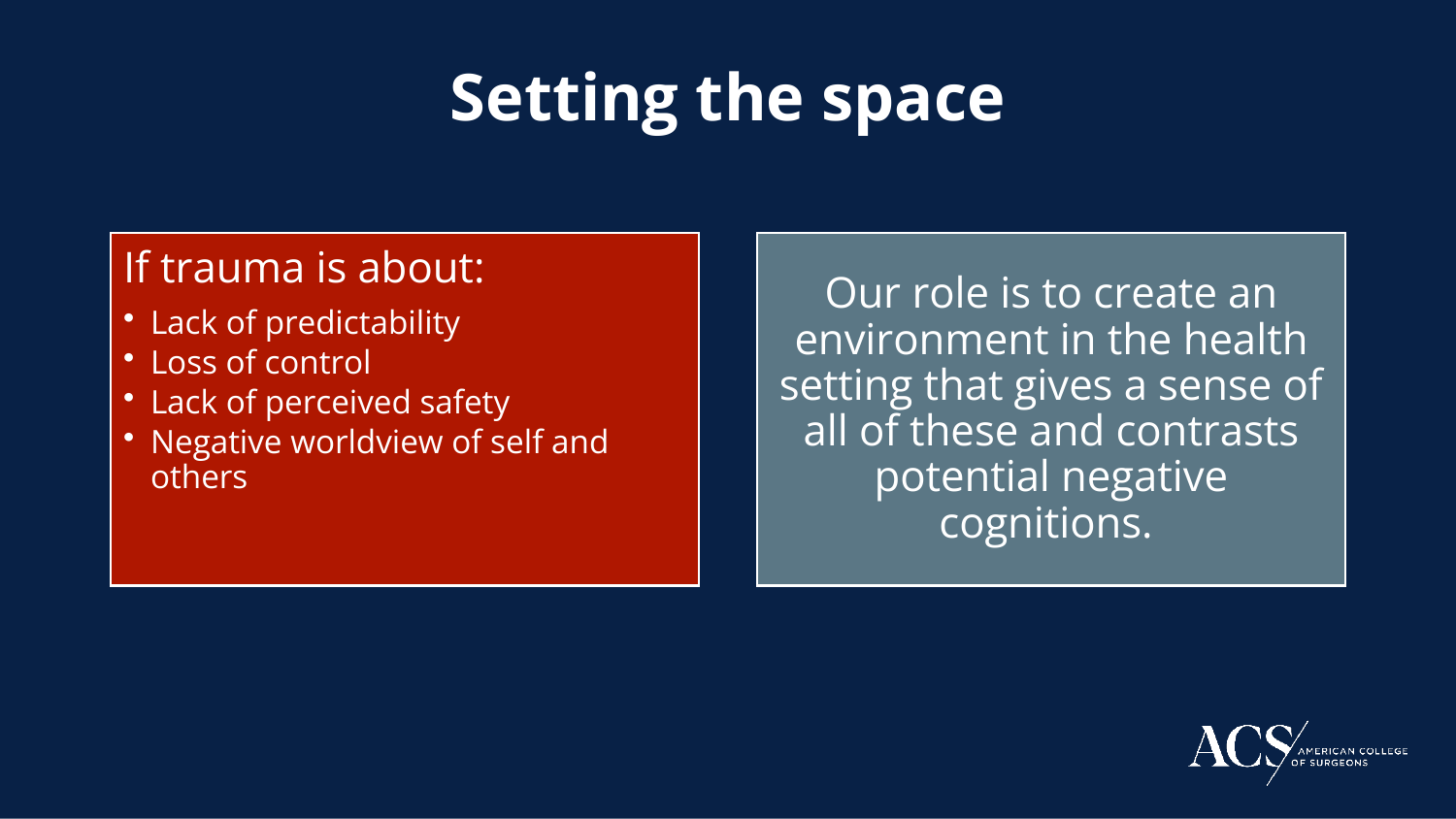

Setting the space
If trauma is about:
Lack of predictability
Loss of control
Lack of perceived safety
Negative worldview of self and others
Our role is to create an environment in the health setting that gives a sense of all of these and contrasts potential negative cognitions.